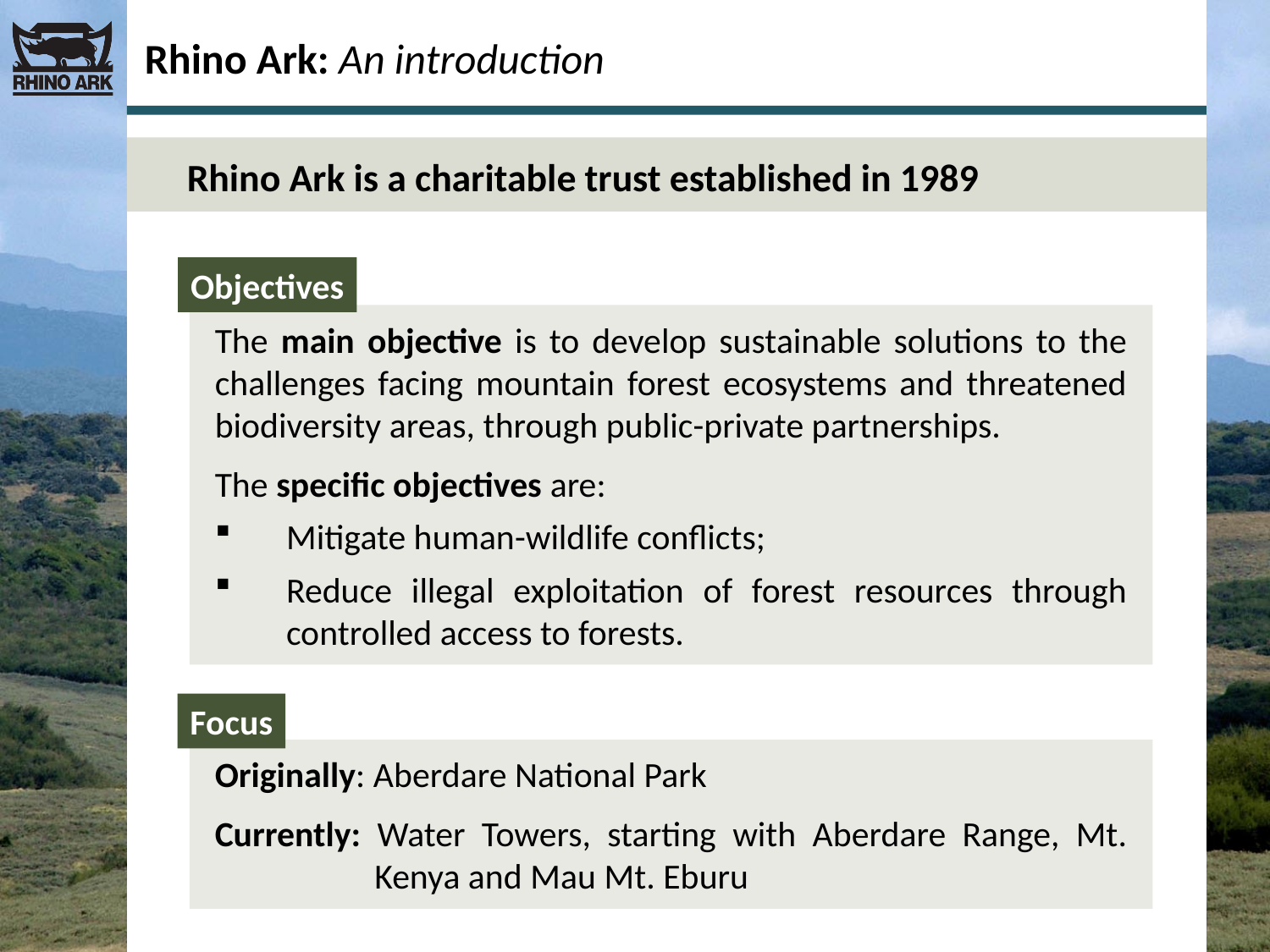

Rhino Ark: An introduction

Rhino Ark is a charitable trust established in 1989
Objectives
The main objective is to develop sustainable solutions to the challenges facing mountain forest ecosystems and threatened biodiversity areas, through public-private partnerships.

The specific objectives are:
Mitigate human-wildlife conflicts;
Reduce illegal exploitation of forest resources through controlled access to forests.
Focus
Originally: Aberdare National Park

Currently: Water Towers, starting with Aberdare Range, Mt. Kenya and Mau Mt. Eburu